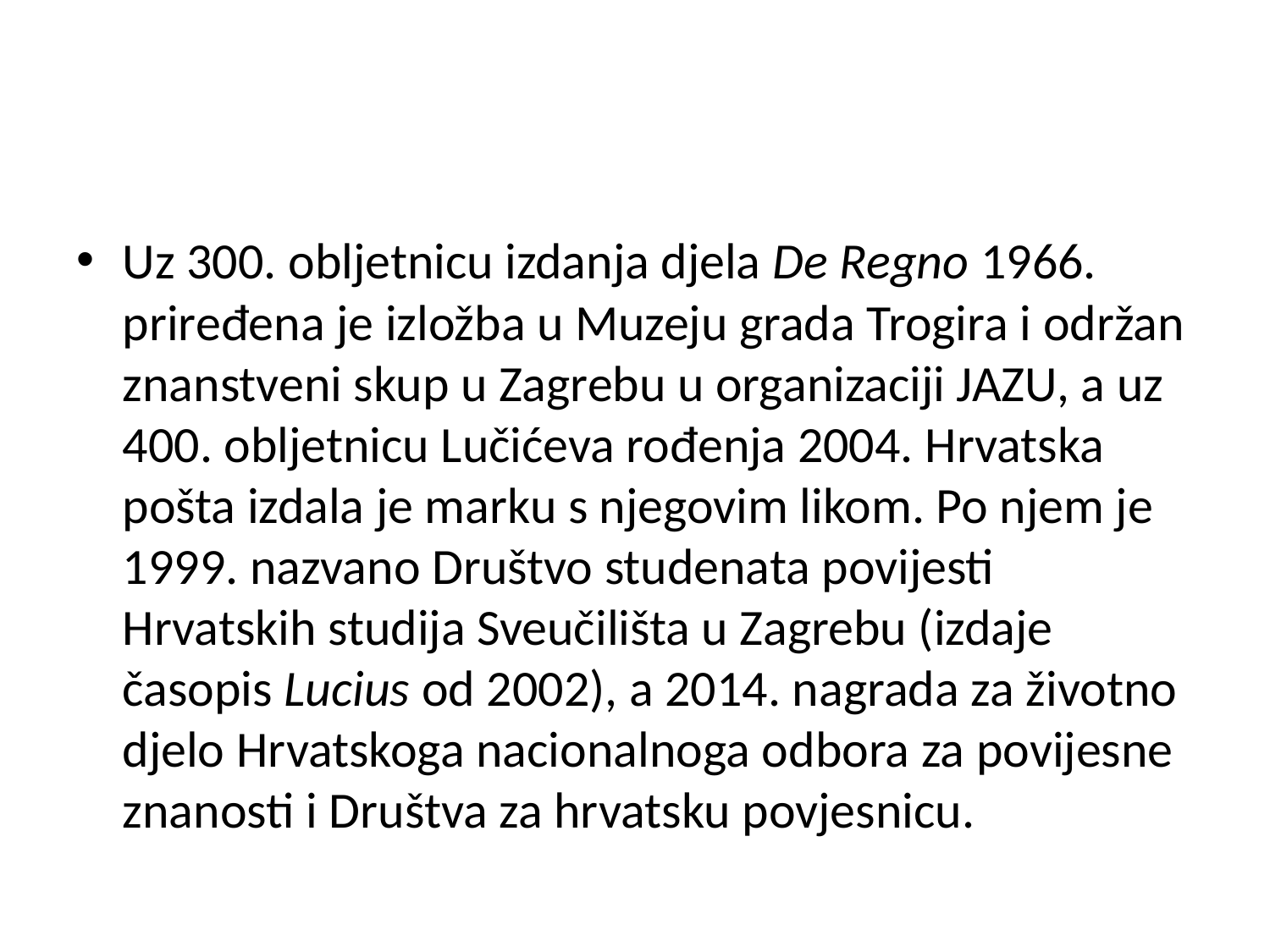

#
Uz 300. obljetnicu izdanja djela De Regno 1966. priređena je izložba u Muzeju grada Trogira i održan znanstveni skup u Zagrebu u organizaciji JAZU, a uz 400. obljetnicu Lučićeva rođenja 2004. Hrvatska pošta izdala je marku s njegovim likom. Po njem je 1999. nazvano Društvo studenata povijesti Hrvatskih studija Sveučilišta u Zagrebu (izdaje časopis Lucius od 2002), a 2014. nagrada za životno djelo Hrvatskoga nacionalnoga odbora za povijesne znanosti i Društva za hrvatsku povjesnicu.